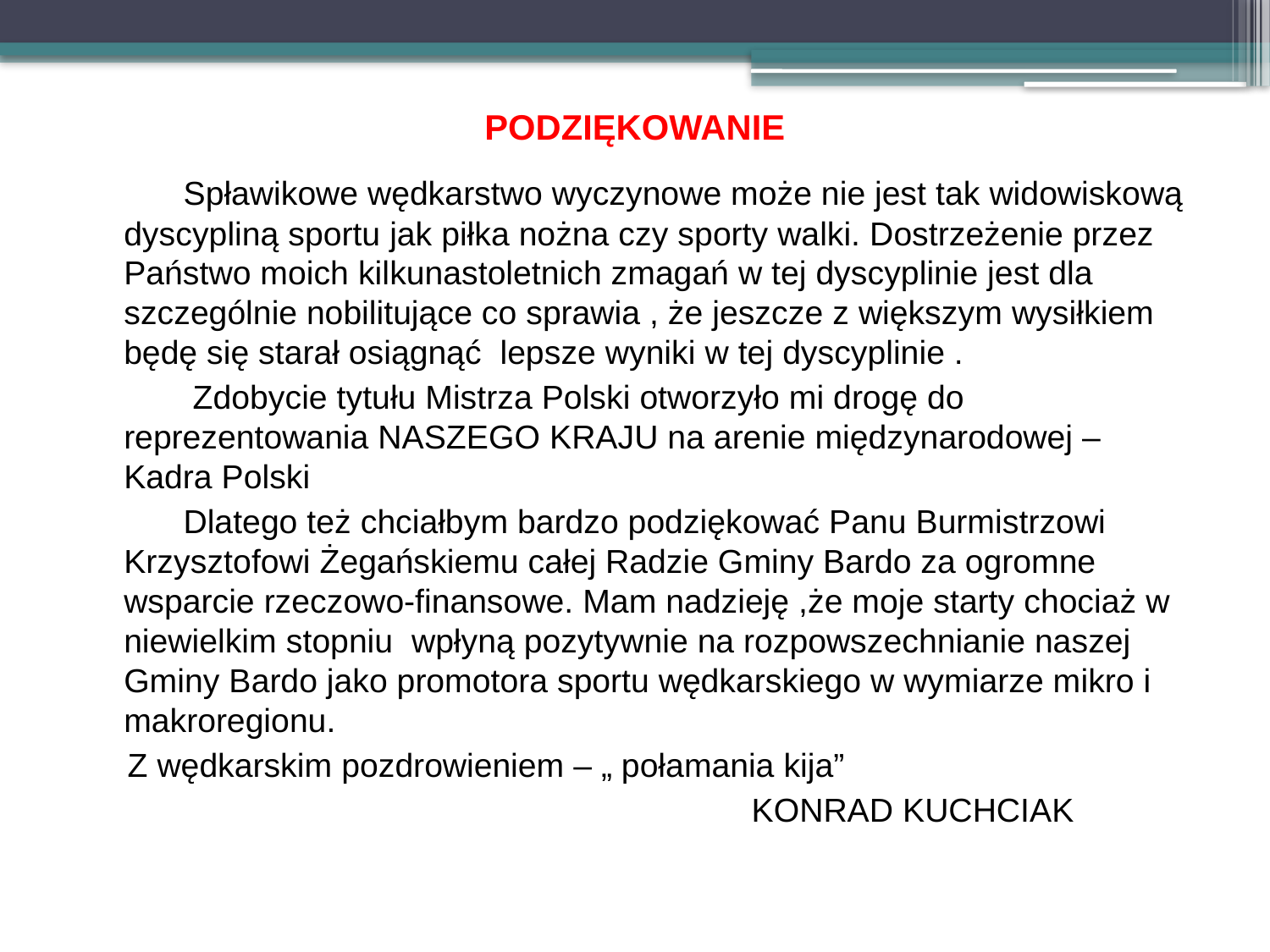

# PODZIĘKOWANIE
          Spławikowe wędkarstwo wyczynowe może nie jest tak widowiskową dyscypliną sportu jak piłka nożna czy sporty walki. Dostrzeżenie przez Państwo moich kilkunastoletnich zmagań w tej dyscyplinie jest dla szczególnie nobilitujące co sprawia , że jeszcze z większym wysiłkiem będę się starał osiągnąć  lepsze wyniki w tej dyscyplinie .
           Zdobycie tytułu Mistrza Polski otworzyło mi drogę do reprezentowania NASZEGO KRAJU na arenie międzynarodowej – Kadra Polski
          Dlatego też chciałbym bardzo podziękować Panu Burmistrzowi Krzysztofowi Żegańskiemu całej Radzie Gminy Bardo za ogromne wsparcie rzeczowo-finansowe. Mam nadzieję ,że moje starty chociaż w niewielkim stopniu  wpłyną pozytywnie na rozpowszechnianie naszej Gminy Bardo jako promotora sportu wędkarskiego w wymiarze mikro i makroregionu.
    Z wędkarskim pozdrowieniem – „ połamania kija”
                                                                       KONRAD KUCHCIAK